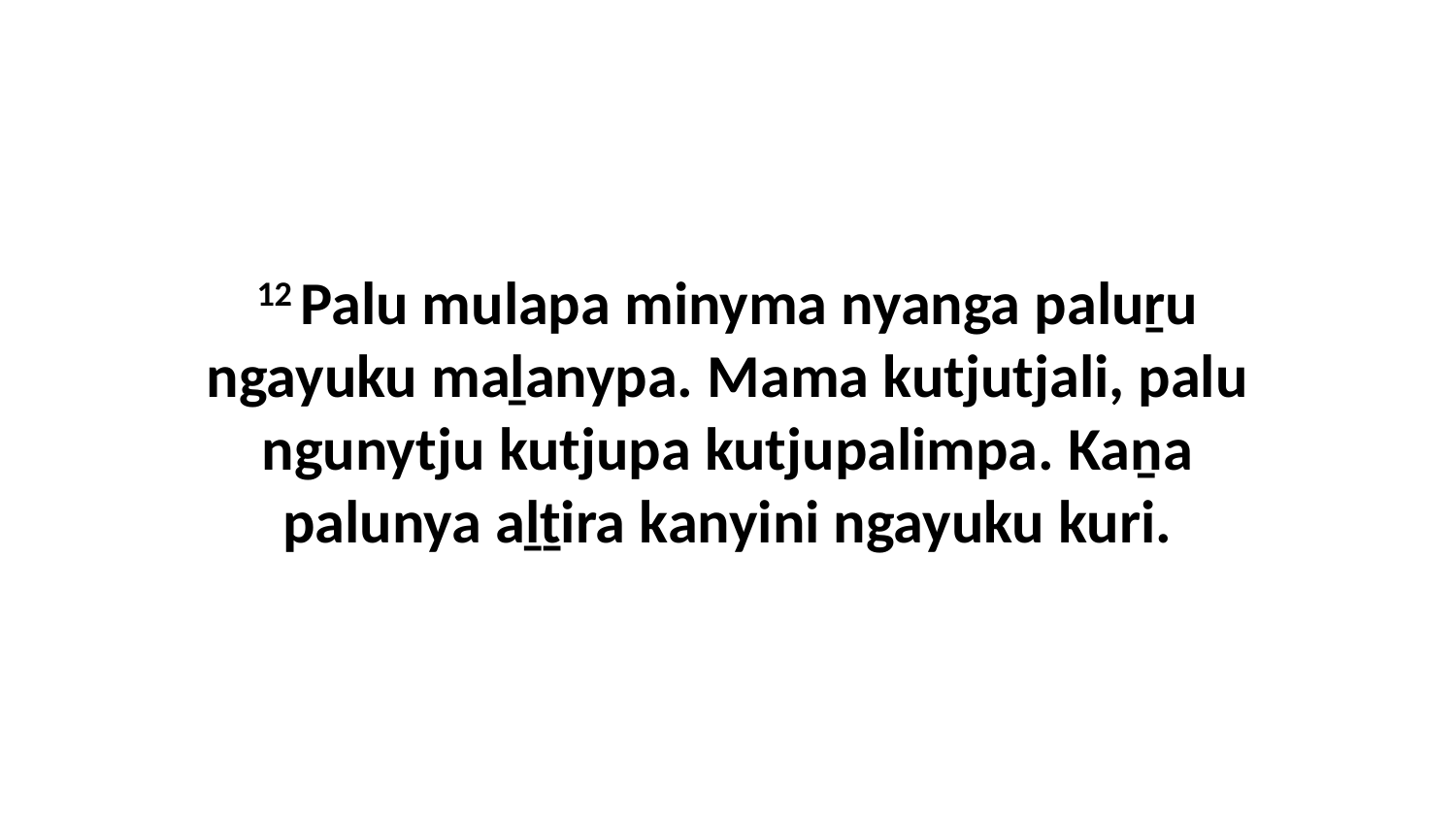

12 Palu mulapa minyma nyanga paluṟu ngayuku maḻanypa. Mama kutjutjali, palu ngunytju kutjupa kutjupalimpa. Kaṉa palunya aḻṯira kanyini ngayuku kuri.